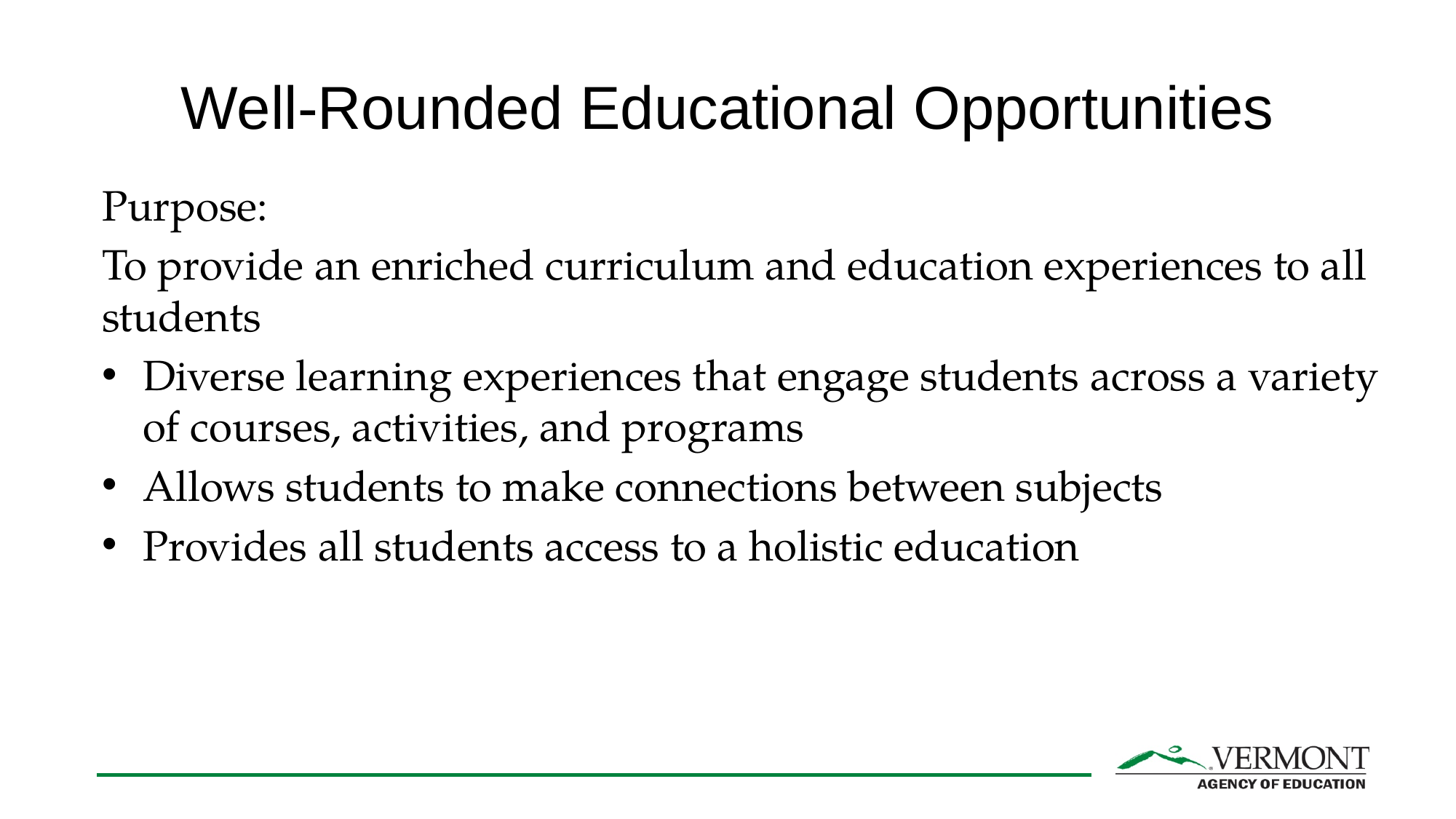

# Well-Rounded Educational Opportunities
Purpose:
To provide an enriched curriculum and education experiences to all students
Diverse learning experiences that engage students across a variety of courses, activities, and programs
Allows students to make connections between subjects
Provides all students access to a holistic education